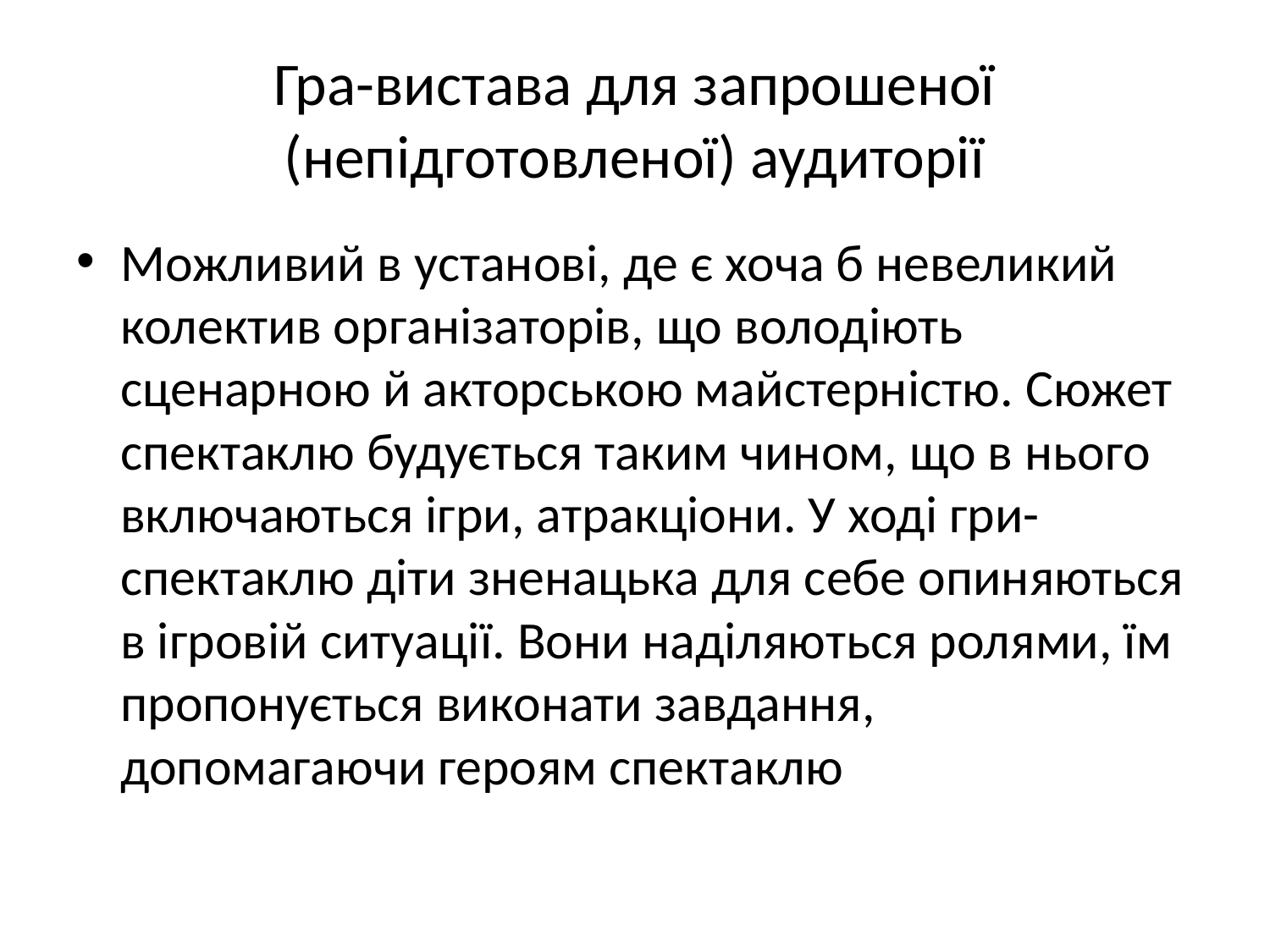

# Гра-вистава для запрошеної (непідготовленої) аудиторії
Можливий в установі, де є хоча б невеликий колектив організаторів, що володіють сценарною й акторською майстерністю. Сюжет спектаклю будується таким чином, що в нього включаються ігри, атракціони. У ході гри-спектаклю діти зненацька для себе опиняються в ігровій ситуації. Вони наділяються ролями, їм пропонується виконати завдання, допомагаючи героям спектаклю